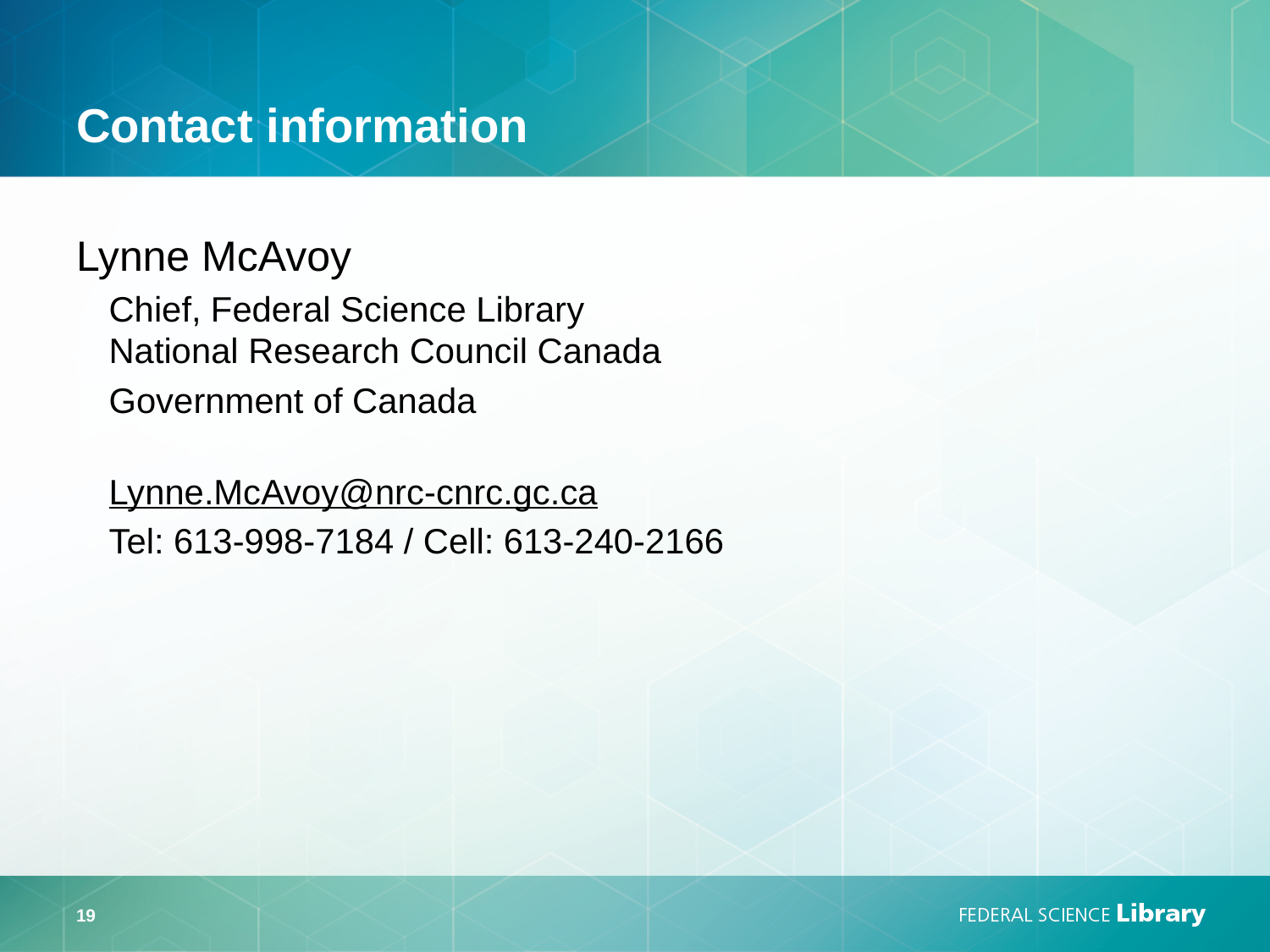

# Contact information
Lynne McAvoy
Chief, Federal Science Library
National Research Council Canada
Government of Canada
Lynne.McAvoy@nrc-cnrc.gc.ca
Tel: 613-998-7184 / Cell: 613-240-2166

19